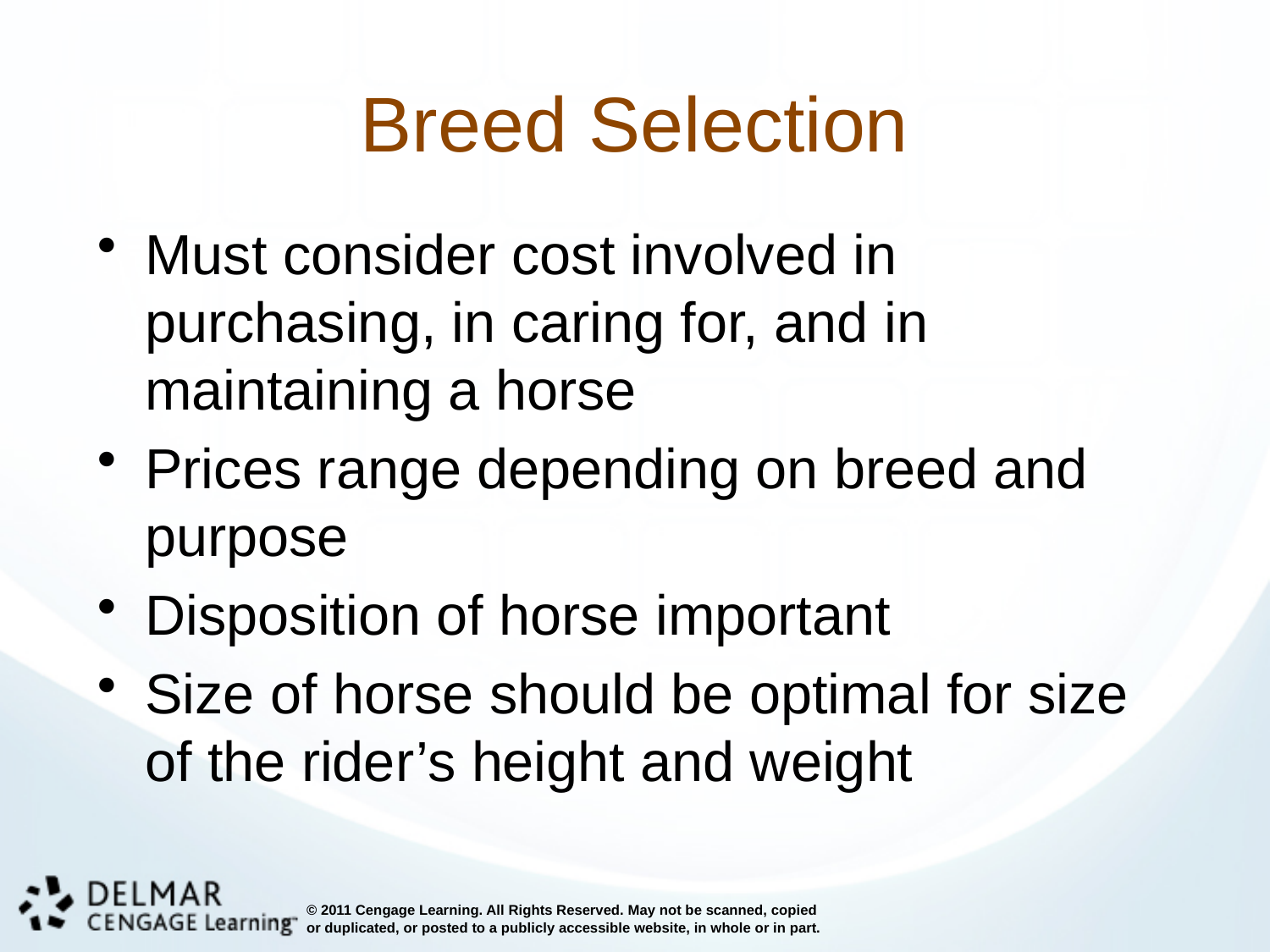

# Breed Selection
Must consider cost involved in purchasing, in caring for, and in maintaining a horse
Prices range depending on breed and purpose
Disposition of horse important
Size of horse should be optimal for size of the rider’s height and weight